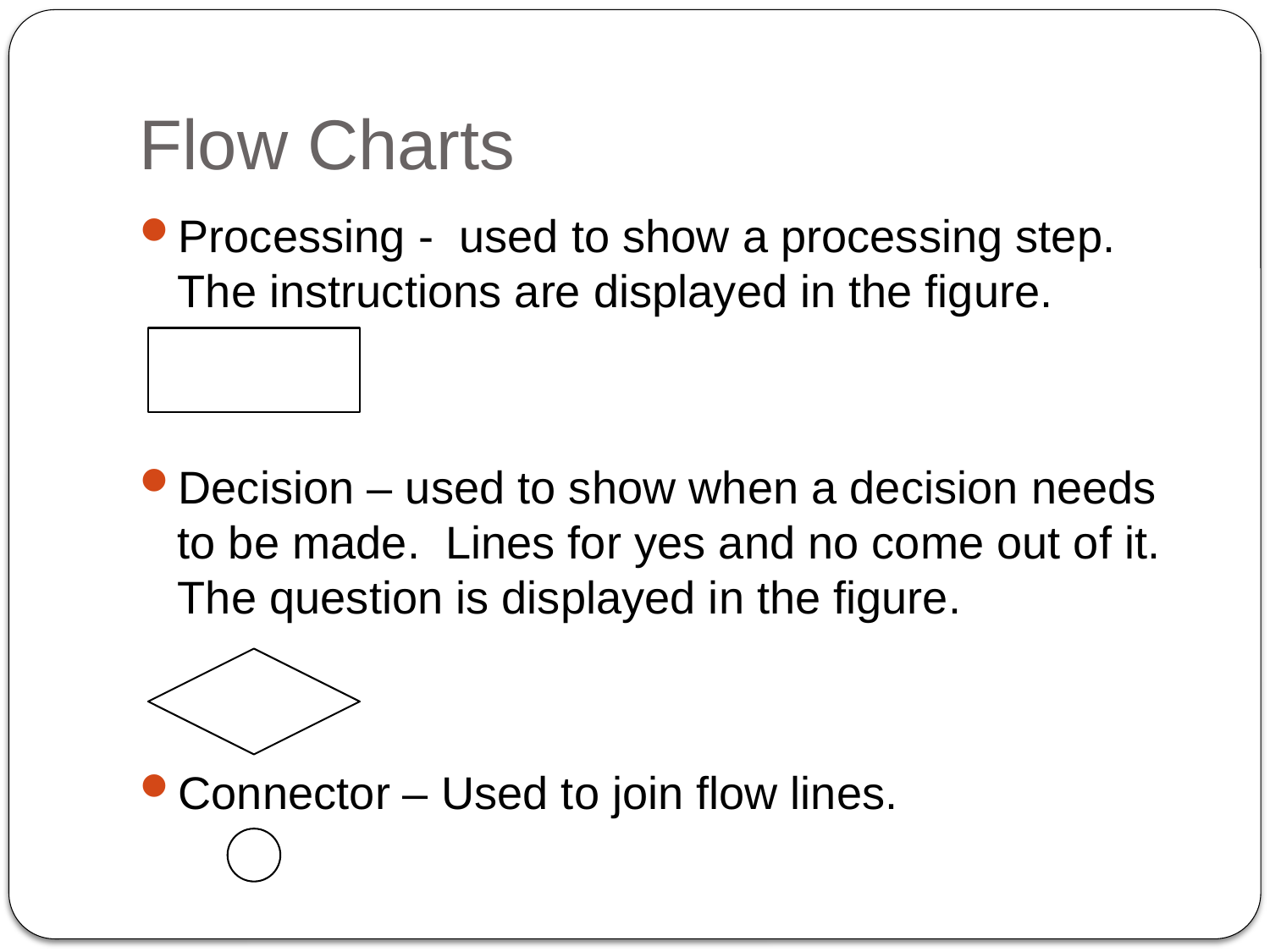

# Flow Charts
Processing -  used to show a processing step.  The instructions are displayed in the figure.

Decision – used to show when a decision needs to be made.  Lines for yes and no come out of it.  The question is displayed in the figure.

Connector – Used to join flow lines.